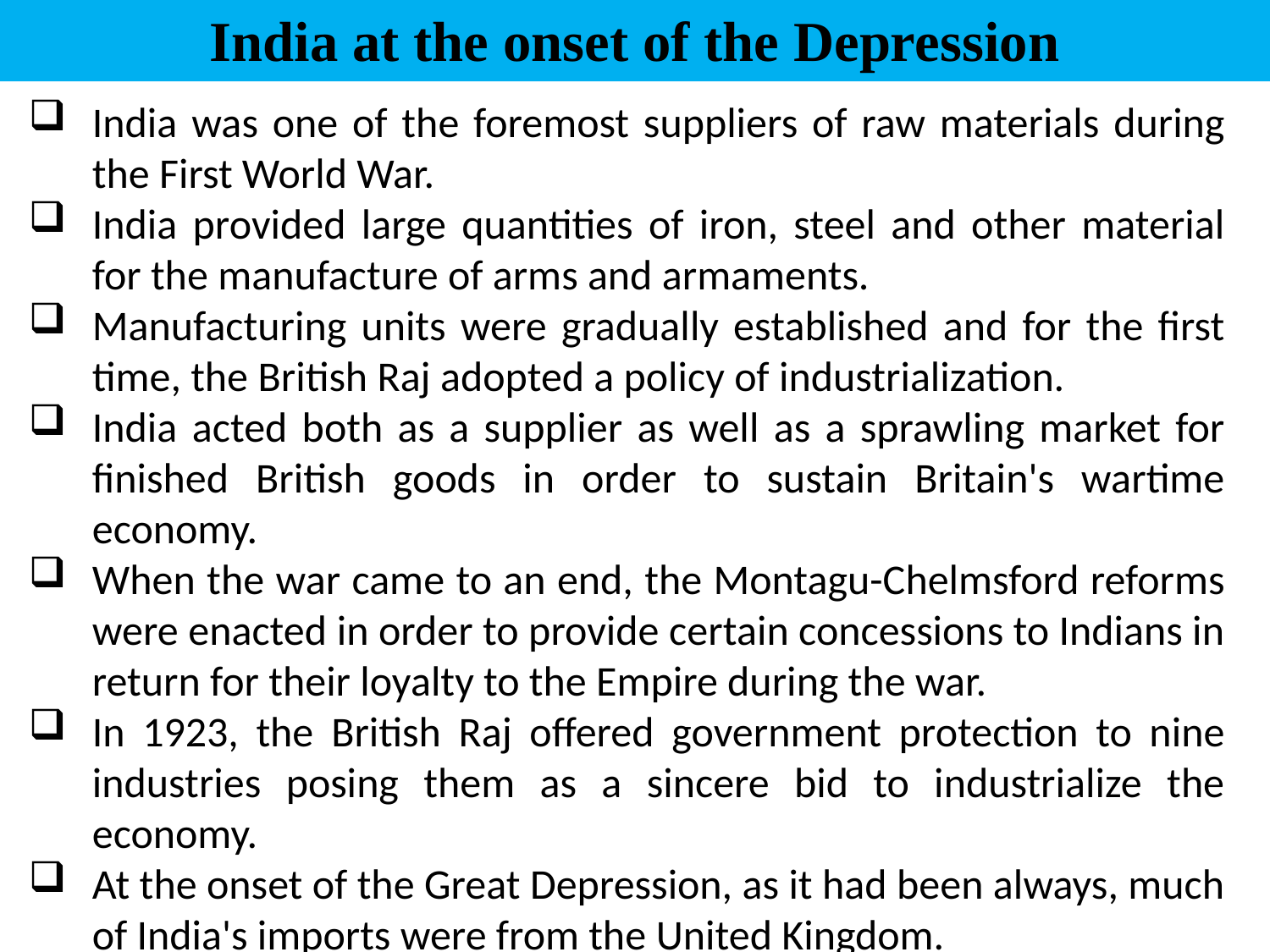

# India at the onset of the Depression
India was one of the foremost suppliers of raw materials during the First World War.
India provided large quantities of iron, steel and other material for the manufacture of arms and armaments.
Manufacturing units were gradually established and for the first time, the British Raj adopted a policy of industrialization.
India acted both as a supplier as well as a sprawling market for finished British goods in order to sustain Britain's wartime economy.
When the war came to an end, the Montagu-Chelmsford reforms were enacted in order to provide certain concessions to Indians in return for their loyalty to the Empire during the war.
In 1923, the British Raj offered government protection to nine industries posing them as a sincere bid to industrialize the economy.
At the onset of the Great Depression, as it had been always, much of India's imports were from the United Kingdom.